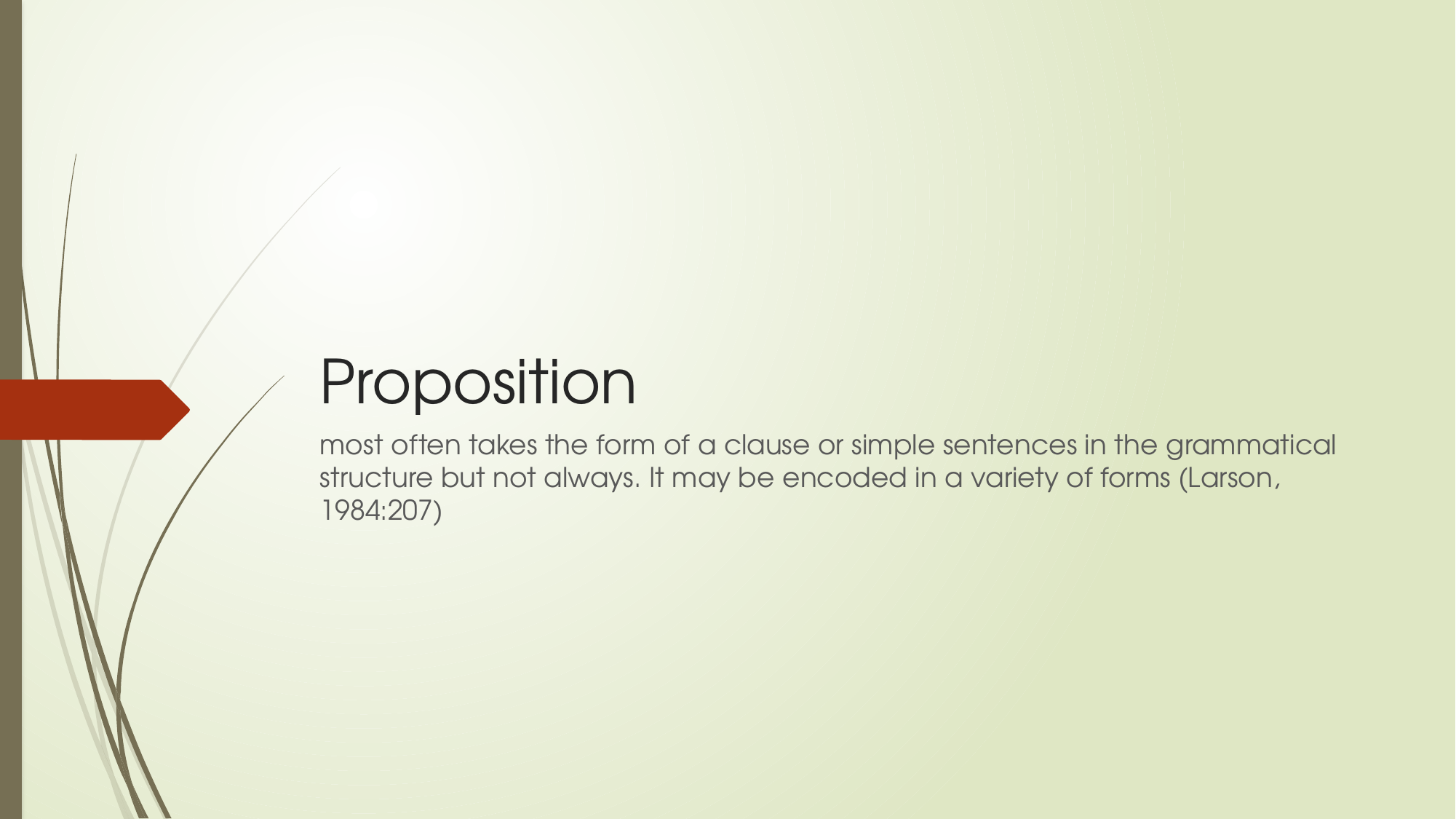

# Proposition
most often takes the form of a clause or simple sentences in the grammatical structure but not always. It may be encoded in a variety of forms (Larson, 1984:207)